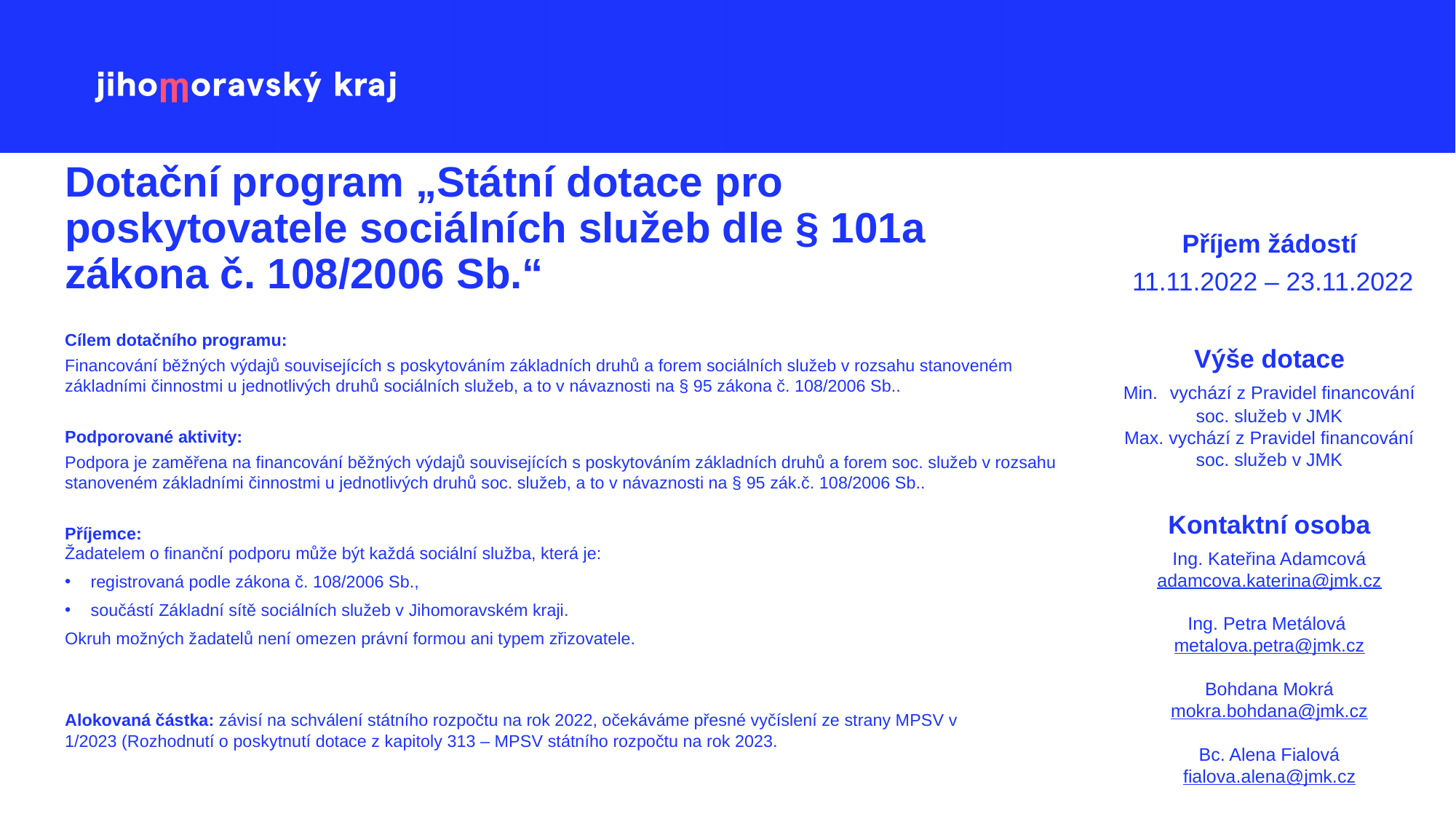

# Dotační program „Státní dotace pro poskytovatele sociálních služeb dle § 101a zákona č. 108/2006 Sb.“
Příjem žádostí
 11.11.2022 – 23.11.2022

Výše dotace
Min.  vychází z Pravidel financování soc. služeb v JMK
Max. vychází z Pravidel financování soc. služeb v JMK

Kontaktní osoba
Ing. Kateřina Adamcová
adamcova.katerina@jmk.cz

Ing. Petra Metálová metalova.petra@jmk.cz

Bohdana Mokrá
mokra.bohdana@jmk.cz

Bc. Alena Fialová
fialova.alena@jmk.cz

Cílem dotačního programu:
Financování běžných výdajů souvisejících s poskytováním základních druhů a forem sociálních služeb v rozsahu stanoveném základními činnostmi u jednotlivých druhů sociálních služeb, a to v návaznosti na § 95 zákona č. 108/2006 Sb..

Podporované aktivity:
Podpora je zaměřena na financování běžných výdajů souvisejících s poskytováním základních druhů a forem soc. služeb v rozsahu stanoveném základními činnostmi u jednotlivých druhů soc. služeb, a to v návaznosti na § 95 zák.č. 108/2006 Sb..

Příjemce:
Žadatelem o finanční podporu může být každá sociální služba, která je:
registrovaná podle zákona č. 108/2006 Sb.,
součástí Základní sítě sociálních služeb v Jihomoravském kraji.
Okruh možných žadatelů není omezen právní formou ani typem zřizovatele.

Alokovaná částka: závisí na schválení státního rozpočtu na rok 2022, očekáváme přesné vyčíslení ze strany MPSV v 1/2023 (Rozhodnutí o poskytnutí dotace z kapitoly 313 – MPSV státního rozpočtu na rok 2023.